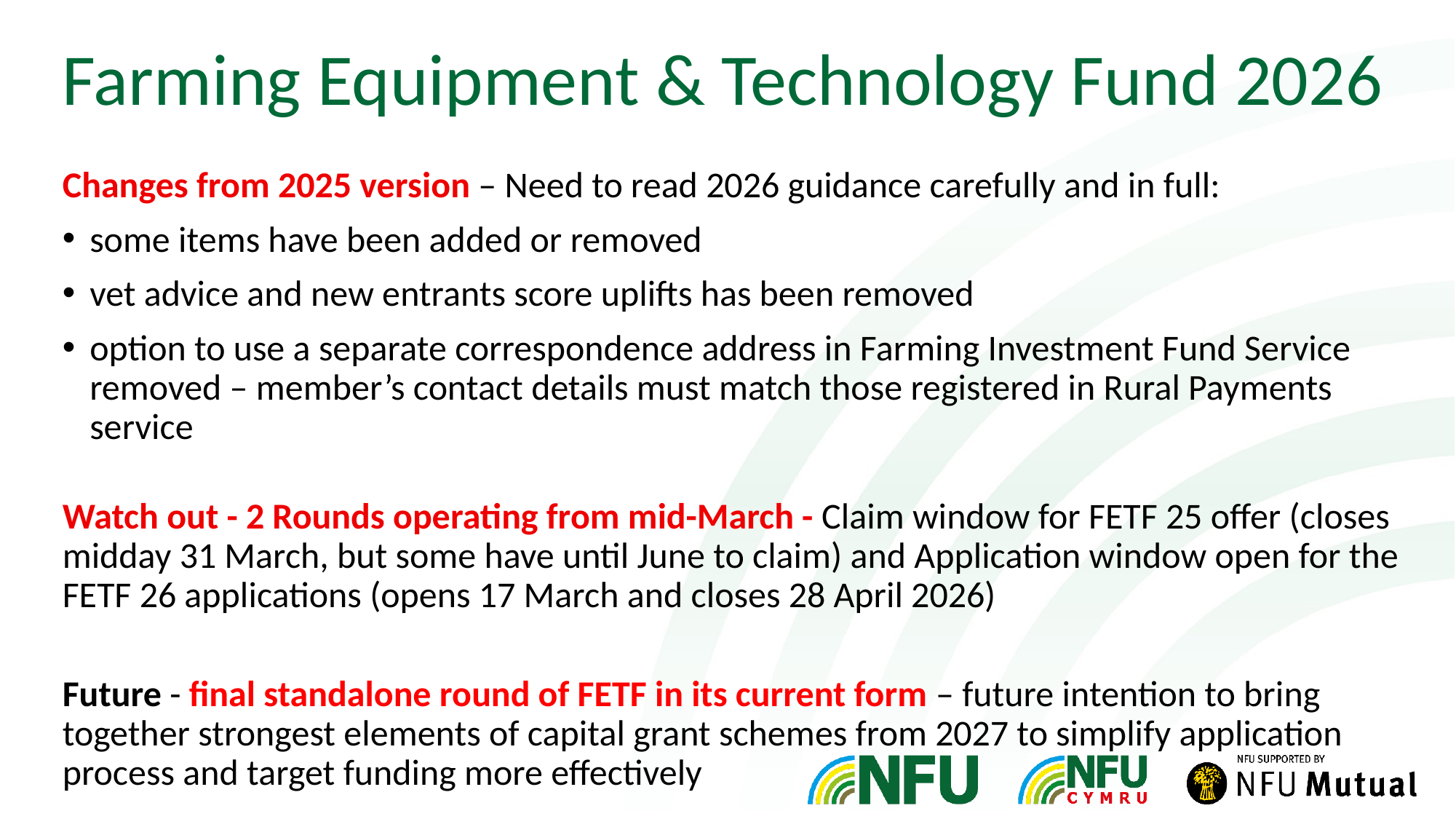

# Farming Equipment & Technology Fund 2026
Changes from 2025 version – Need to read 2026 guidance carefully and in full:
some items have been added or removed
vet advice and new entrants score uplifts has been removed
option to use a separate correspondence address in Farming Investment Fund Service removed – member’s contact details must match those registered in Rural Payments service

Watch out - 2 Rounds operating from mid-March - Claim window for FETF 25 offer (closes midday 31 March, but some have until June to claim) and Application window open for the FETF 26 applications (opens 17 March and closes 28 April 2026)

Future - final standalone round of FETF in its current form – future intention to bring together strongest elements of capital grant schemes from 2027 to simplify application process and target funding more effectively